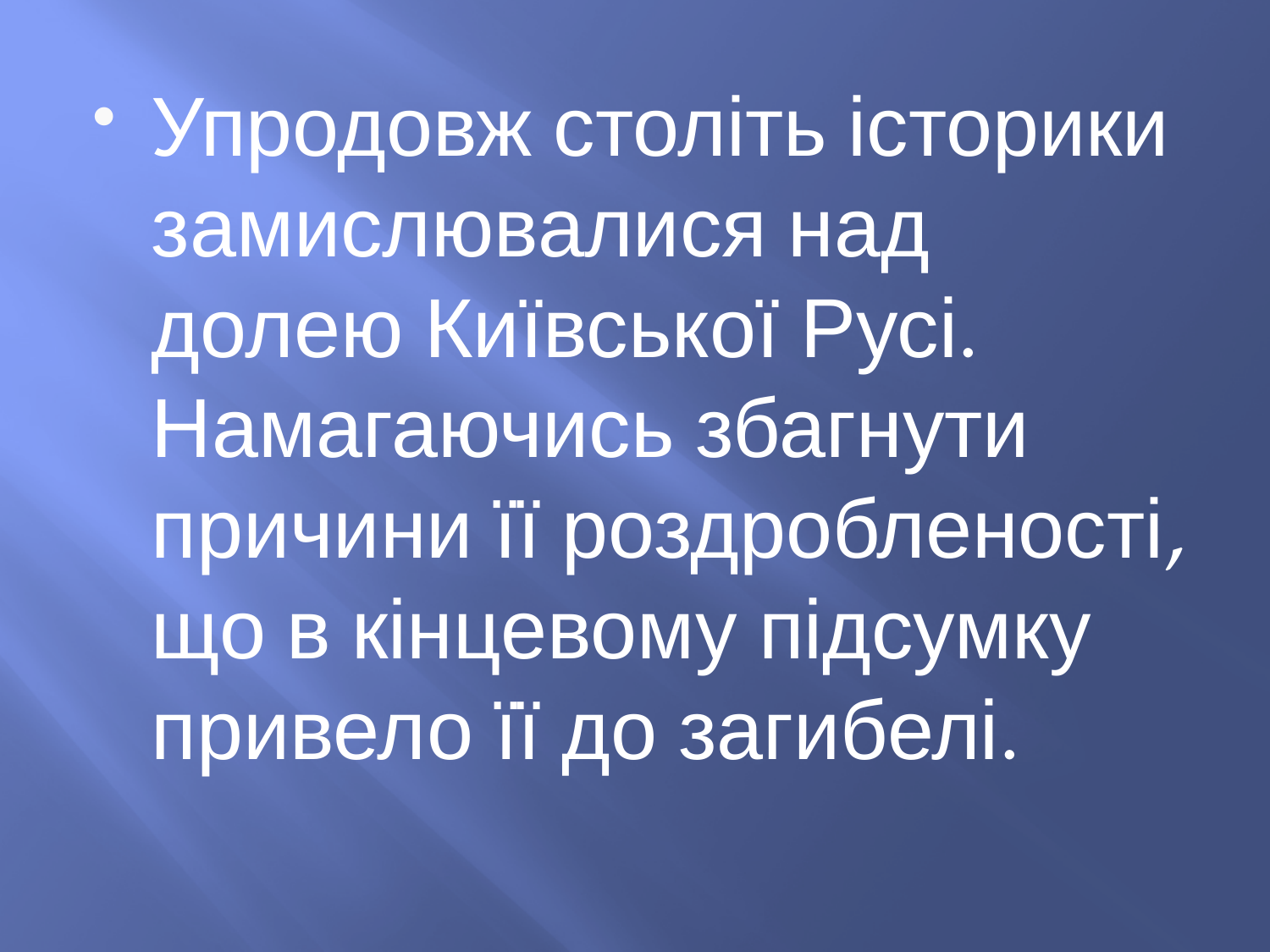

Упродовж століть історики замислювалися над долею Київської Русі. Намагаючись збагнути причини її роздробленості, що в кінцевому підсумку привело її до загибелі.